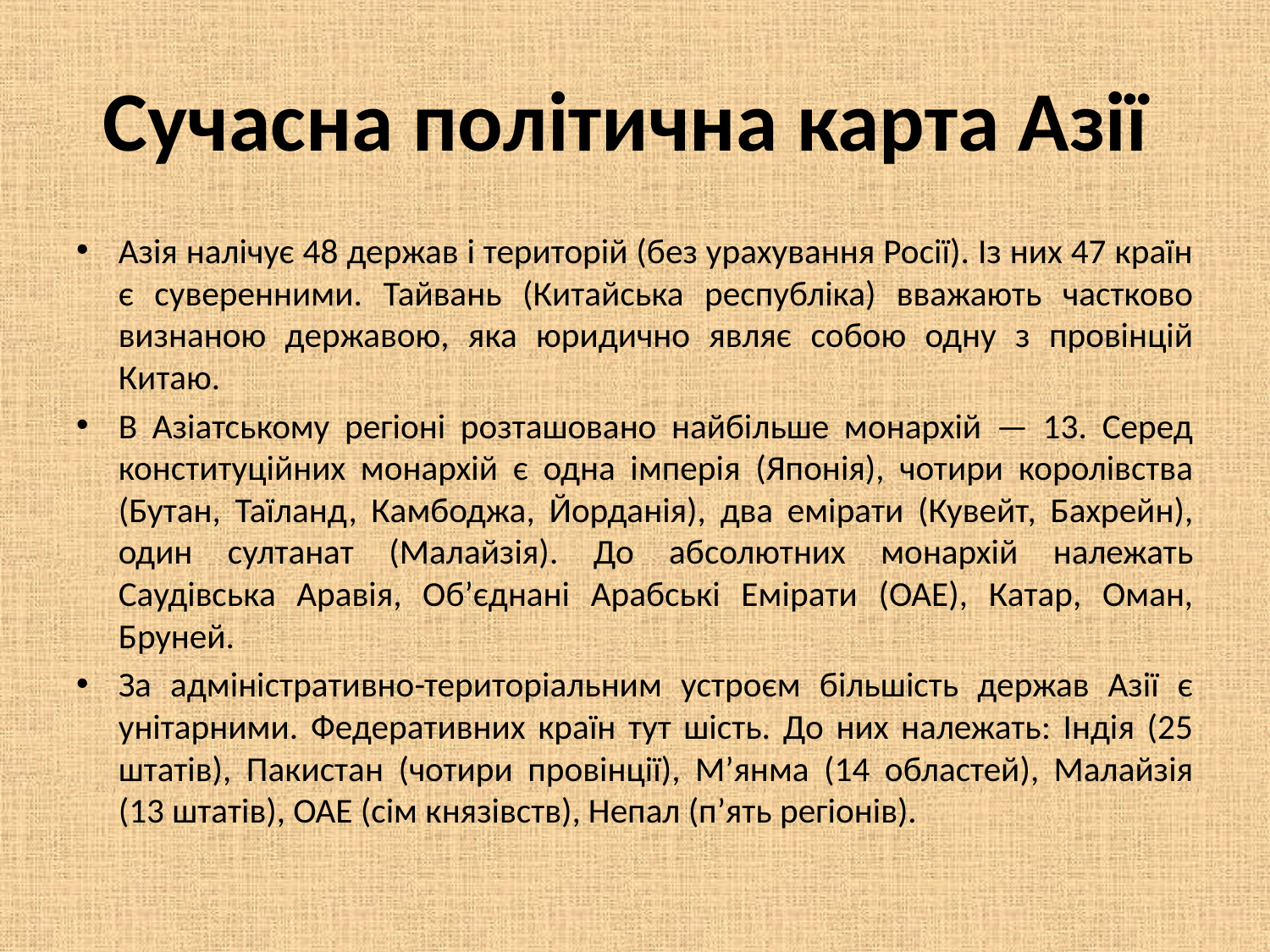

# Сучасна політична карта Азії
Азія налічує 48 держав і територій (без урахування Росії). Із них 47 країн є суверенними. Тайвань (Китайська республіка) вважають частково визнаною державою, яка юридично являє собою одну з провінцій Китаю.
В Азіатському регіоні розташовано найбільше монархій — 13. Серед конституційних монархій є одна імперія (Японія), чотири королівства (Бутан, Таїланд, Камбоджа, Йорданія), два емірати (Кувейт, Бахрейн), один султанат (Малайзія). До абсолютних монархій належать Саудівська Аравія, Об’єднані Арабські Емірати (ОАЕ), Катар, Оман, Бруней.
За адміністративно-територіальним устроєм більшість держав Азії є унітарними. Федеративних країн тут шість. До них належать: Індія (25 штатів), Пакистан (чотири провінції), М’янма (14 областей), Малайзія (13 штатів), ОАЕ (сім князівств), Непал (п’ять регіонів).